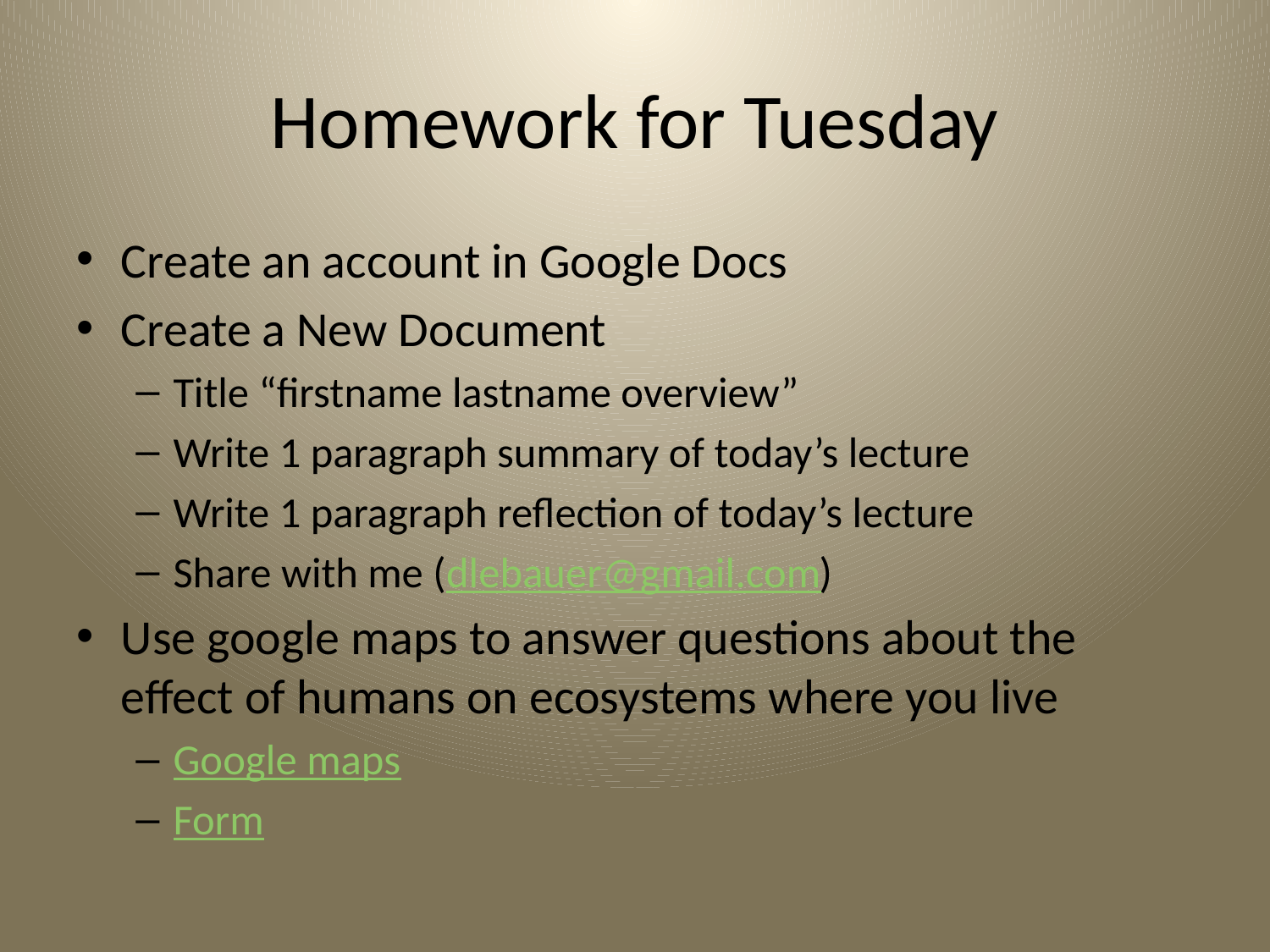

# Homework for Tuesday
Create an account in Google Docs
Create a New Document
Title “firstname lastname overview”
Write 1 paragraph summary of today’s lecture
Write 1 paragraph reflection of today’s lecture
Share with me (dlebauer@gmail.com)
Use google maps to answer questions about the effect of humans on ecosystems where you live
Google maps
Form